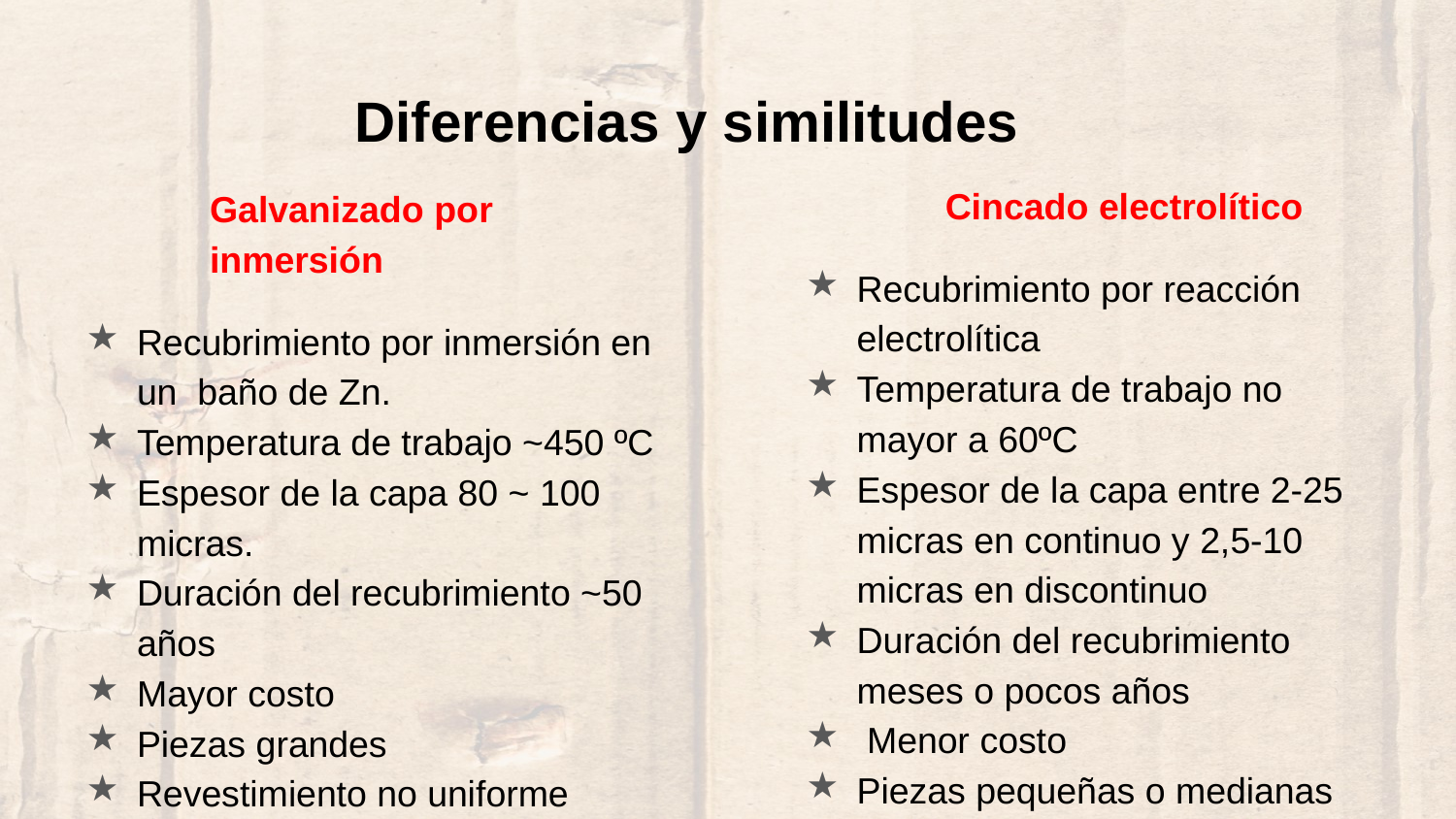

# Diferencias y similitudes
Cincado electrolítico
Recubrimiento por reacción electrolítica
Temperatura de trabajo no mayor a 60ºC
Espesor de la capa entre 2-25 micras en continuo y 2,5-10 micras en discontinuo
Duración del recubrimiento meses o pocos años
 Menor costo
Piezas pequeñas o medianas
Revestimiento uniforme
Acabado estético y a menores esfuerzos (uso interior)
Tratamiento previo
Galvanizado por inmersión
Recubrimiento por inmersión en un  baño de Zn.
Temperatura de trabajo ~450 ºC
Espesor de la capa 80 ~ 100 micras.
Duración del recubrimiento ~50 años
Mayor costo
Piezas grandes
Revestimiento no uniforme (según rugosidad)
Piezas sometidas a mayores esfuerzos ambiental (uso exterior)
Tratamiento previo